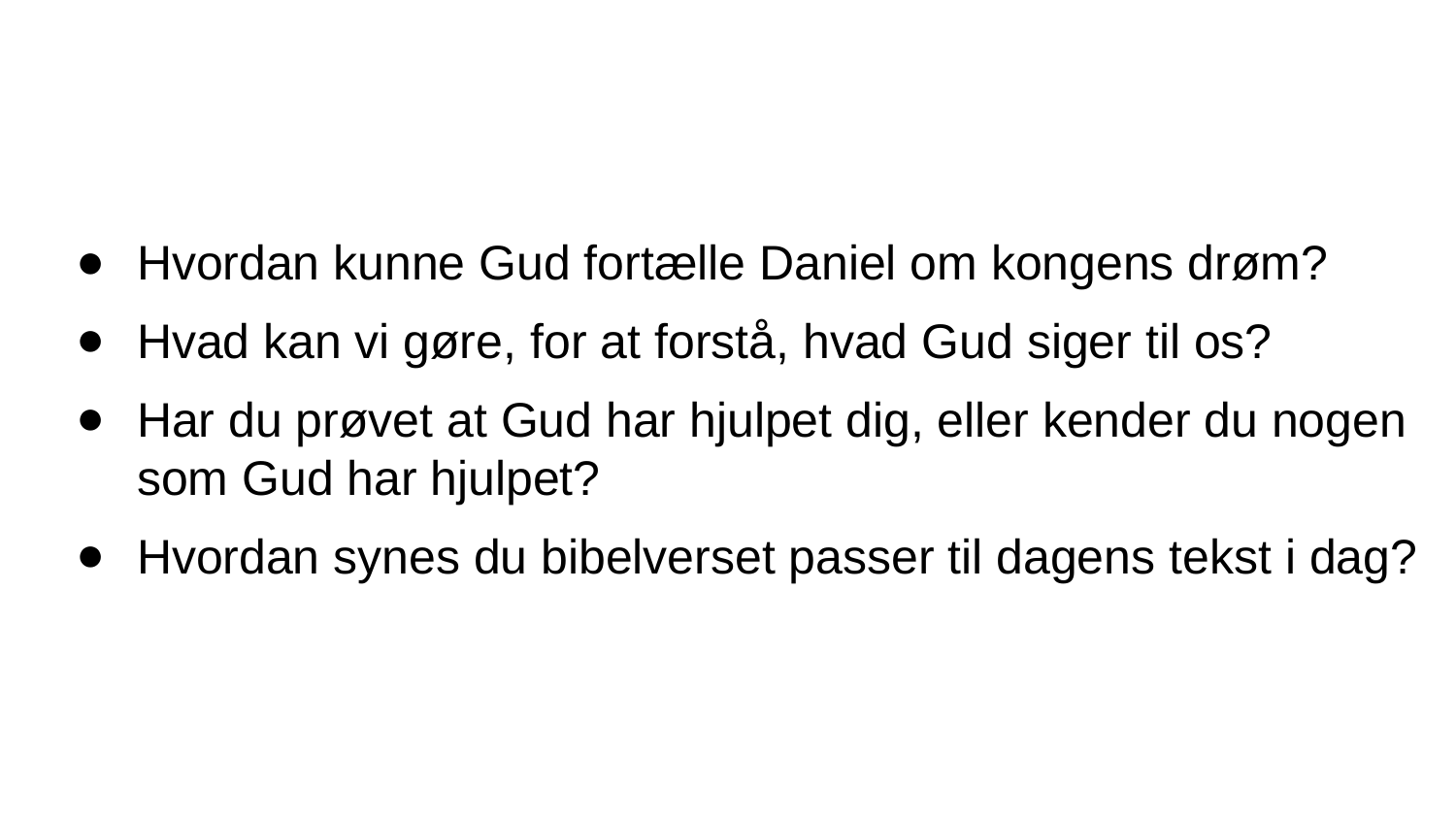

# Hvordan kunne Gud fortælle Daniel om kongens drøm?
Hvad kan vi gøre, for at forstå, hvad Gud siger til os?
Har du prøvet at Gud har hjulpet dig, eller kender du nogen som Gud har hjulpet?
Hvordan synes du bibelverset passer til dagens tekst i dag?